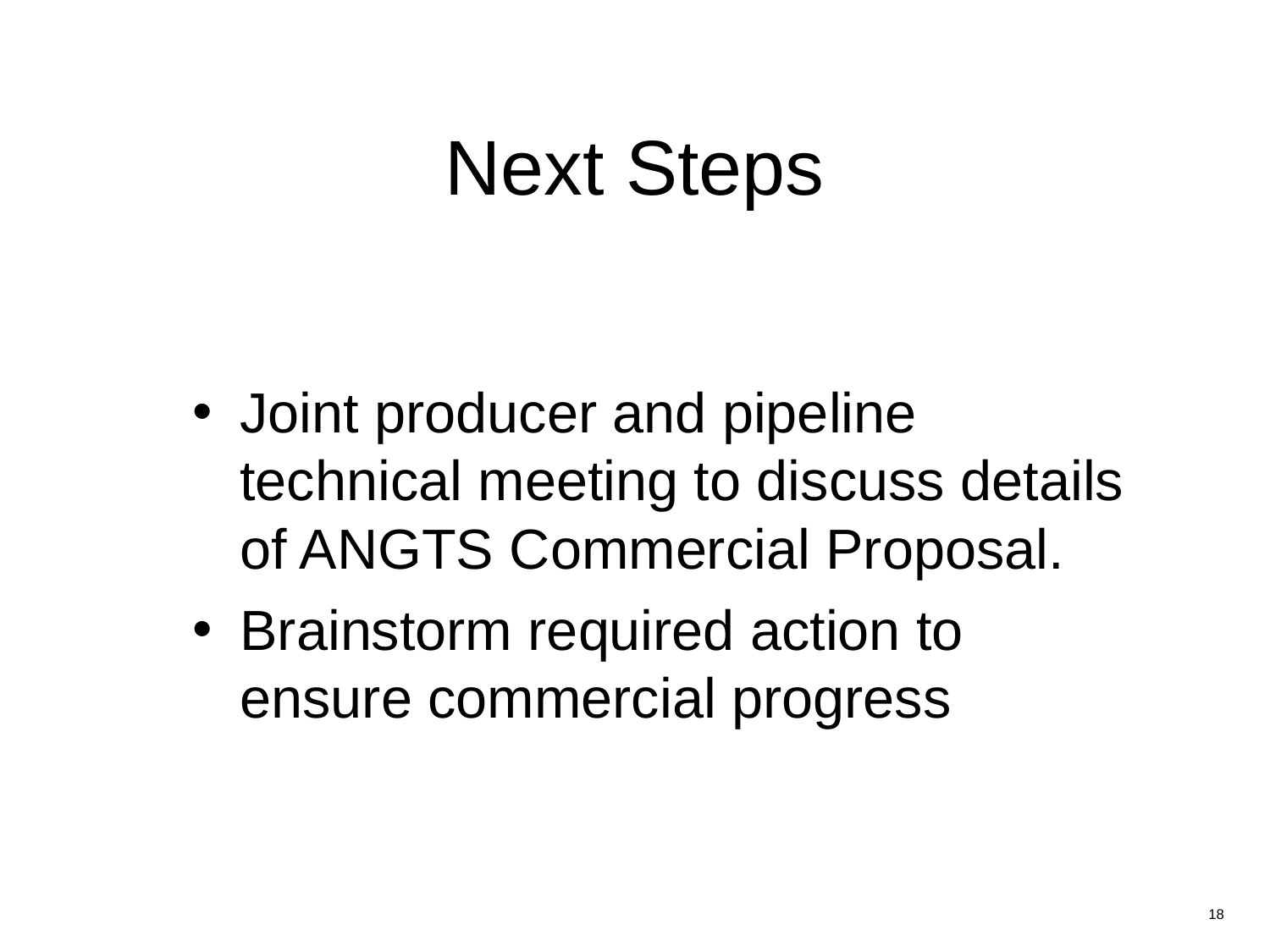

# Next Steps
Joint producer and pipeline technical meeting to discuss details of ANGTS Commercial Proposal.
Brainstorm required action to ensure commercial progress
18